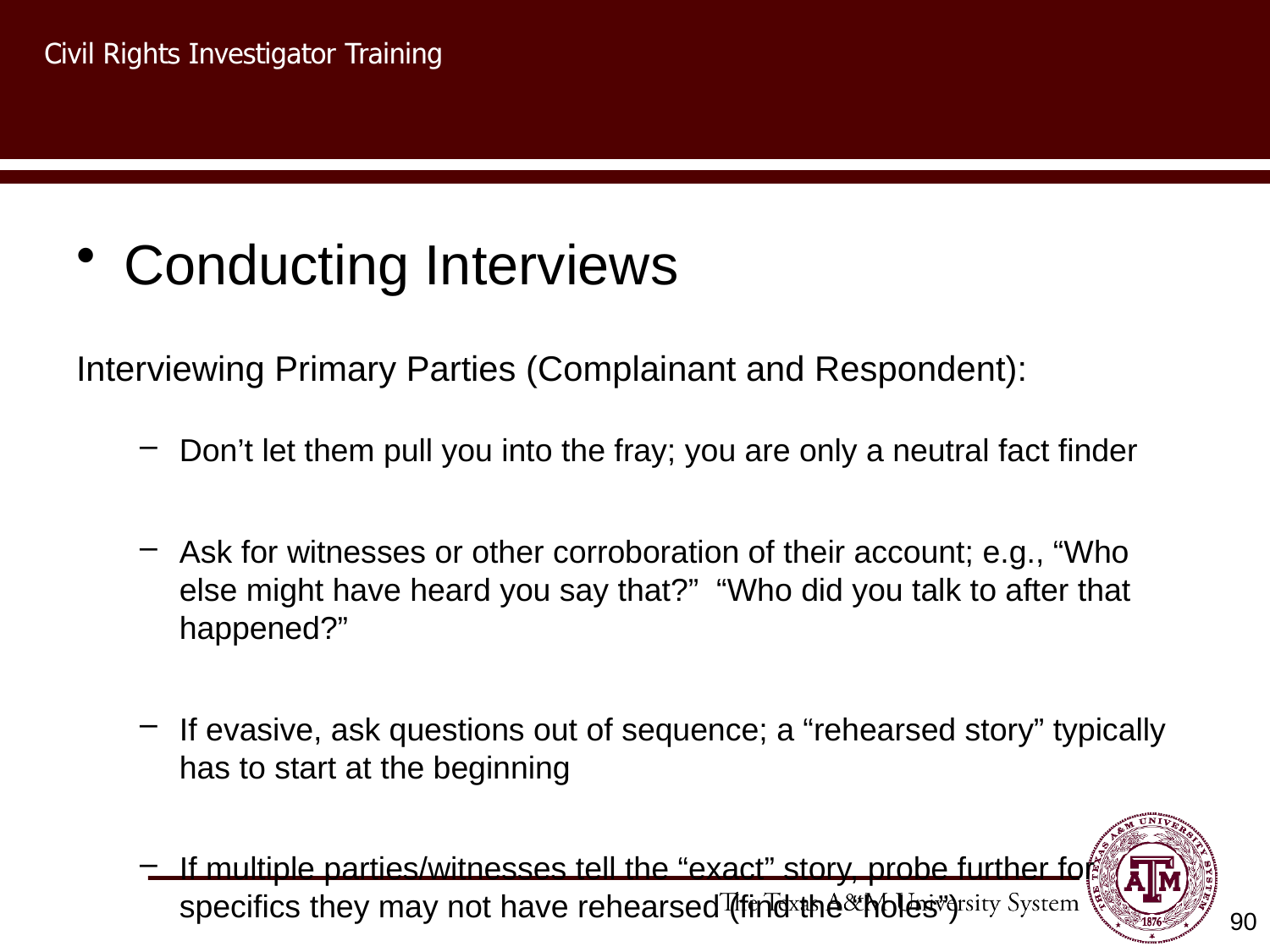

# Civil Rights Investigator Training
Conducting Interviews

Interviewing Primary Parties (Complainant and Respondent):

Don’t let them pull you into the fray; you are only a neutral fact finder

Ask for witnesses or other corroboration of their account; e.g., “Who else might have heard you say that?”  “Who did you talk to after that happened?”

If evasive, ask questions out of sequence; a “rehearsed story” typically has to start at the beginning

If multiple parties/witnesses tell the “exact” story, probe further for specifics they may not have rehearsed (find the “holes”)

90